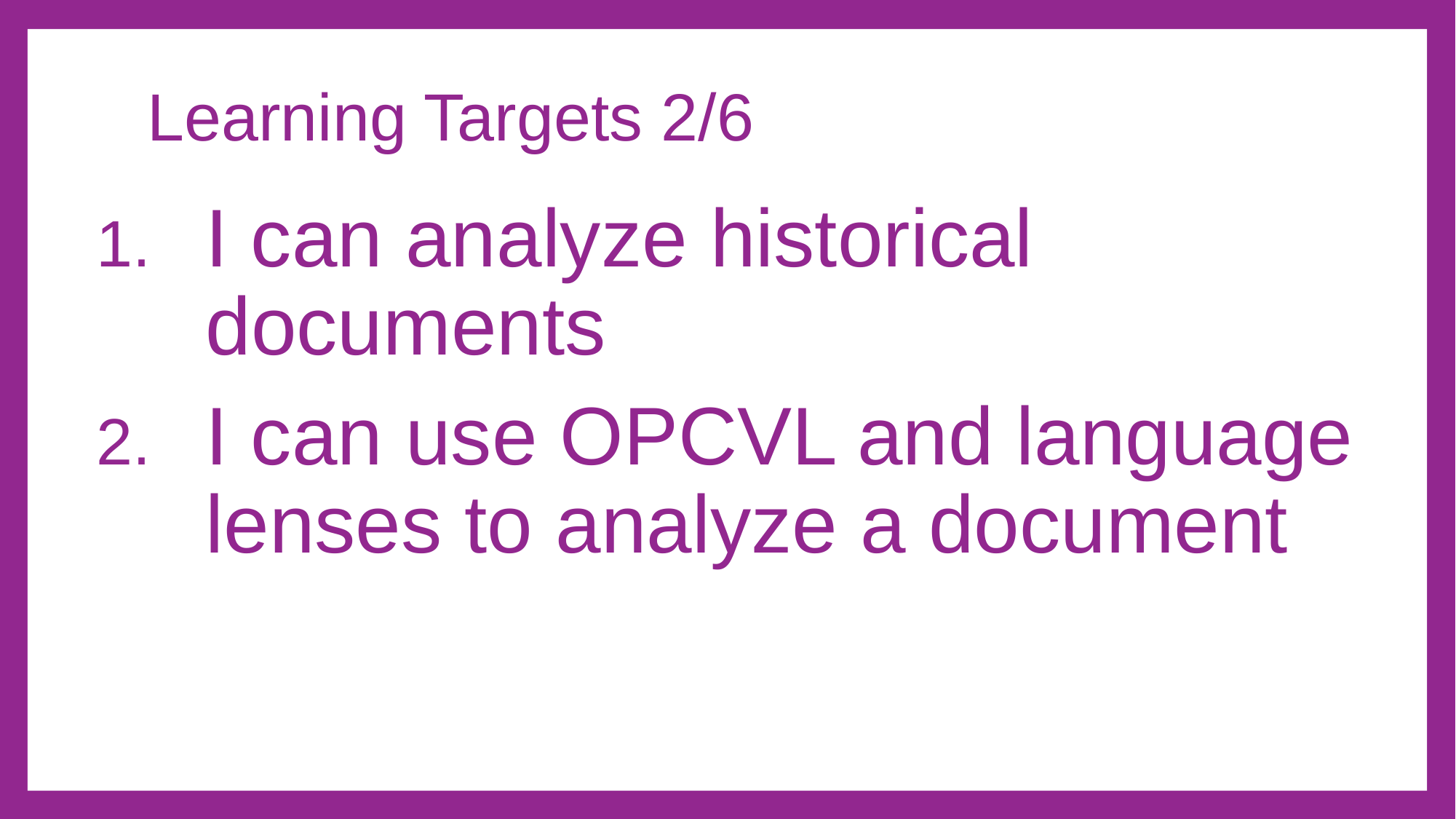

# Learning Targets 2/6
I can analyze historical documents
I can use OPCVL and language lenses to analyze a document